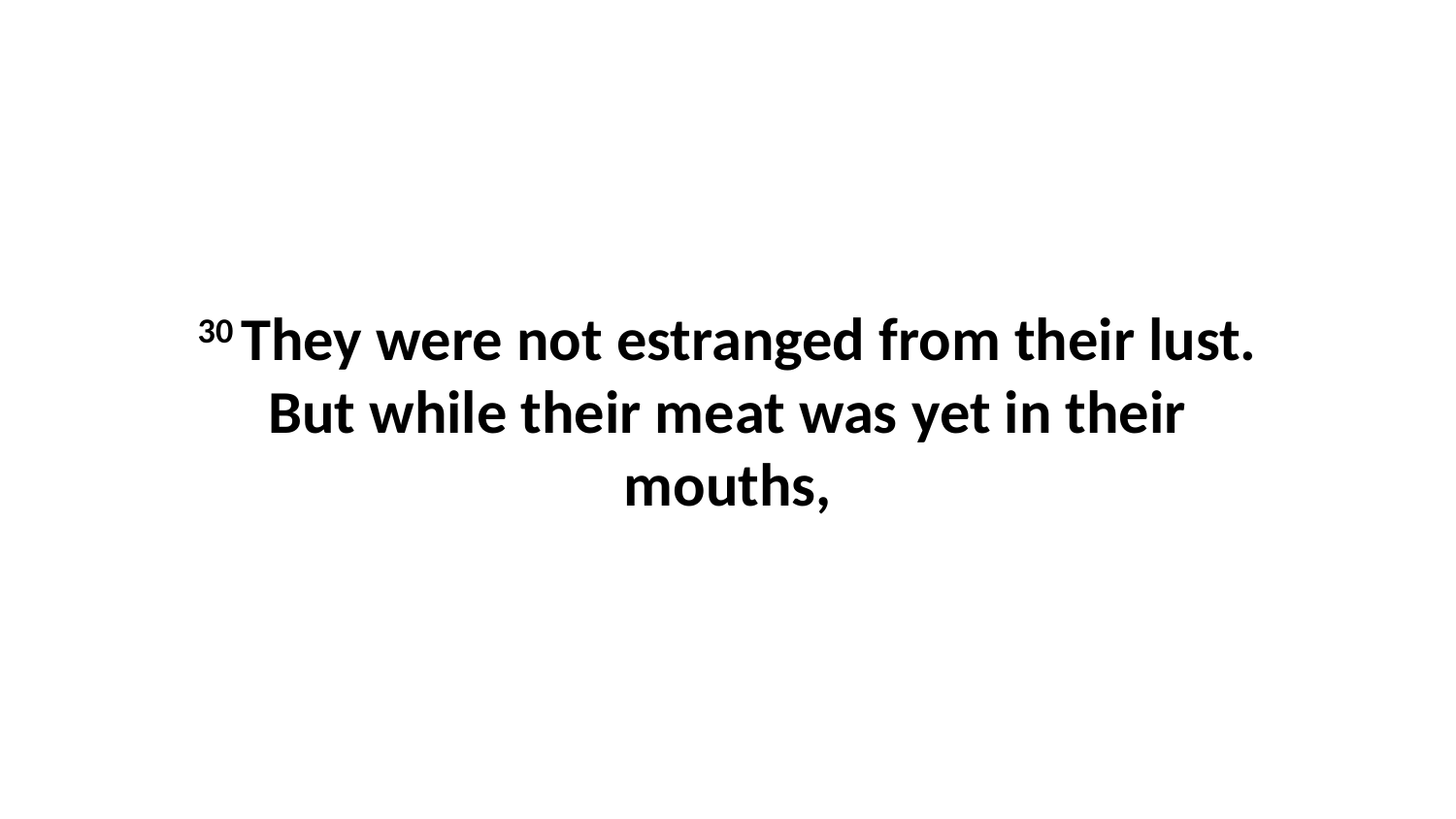

30 They were not estranged from their lust. But while their meat was yet in their mouths,